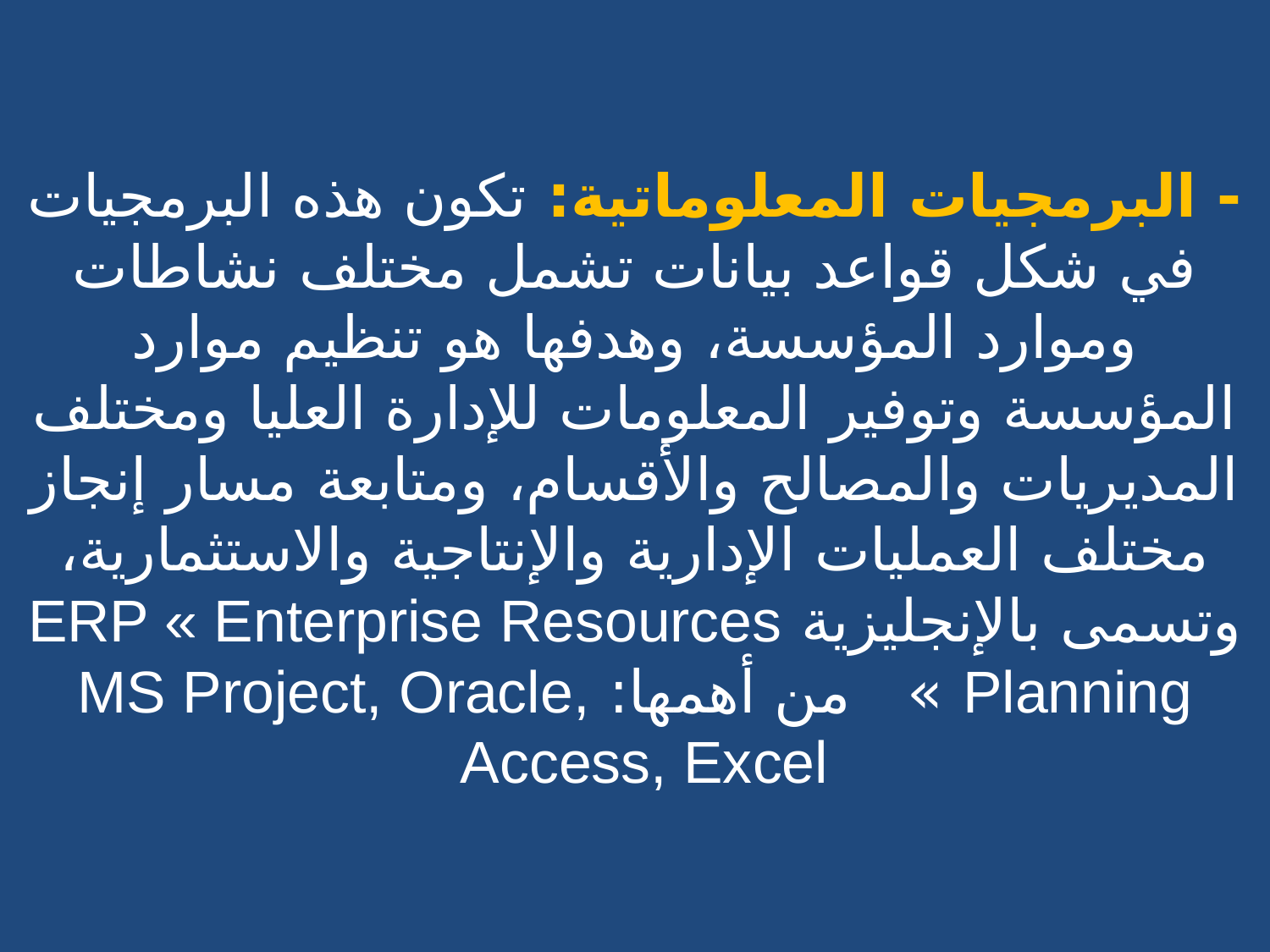

# - البرمجيات المعلوماتية: تكون هذه البرمجيات في شكل قواعد بيانات تشمل مختلف نشاطات وموارد المؤسسة، وهدفها هو تنظيم موارد المؤسسة وتوفير المعلومات للإدارة العليا ومختلف المديريات والمصالح والأقسام، ومتابعة مسار إنجاز مختلف العمليات الإدارية والإنتاجية والاستثمارية، وتسمى بالإنجليزية ERP « Enterprise Resources Planning »   من أهمها: MS Project, Oracle, Access, Excel